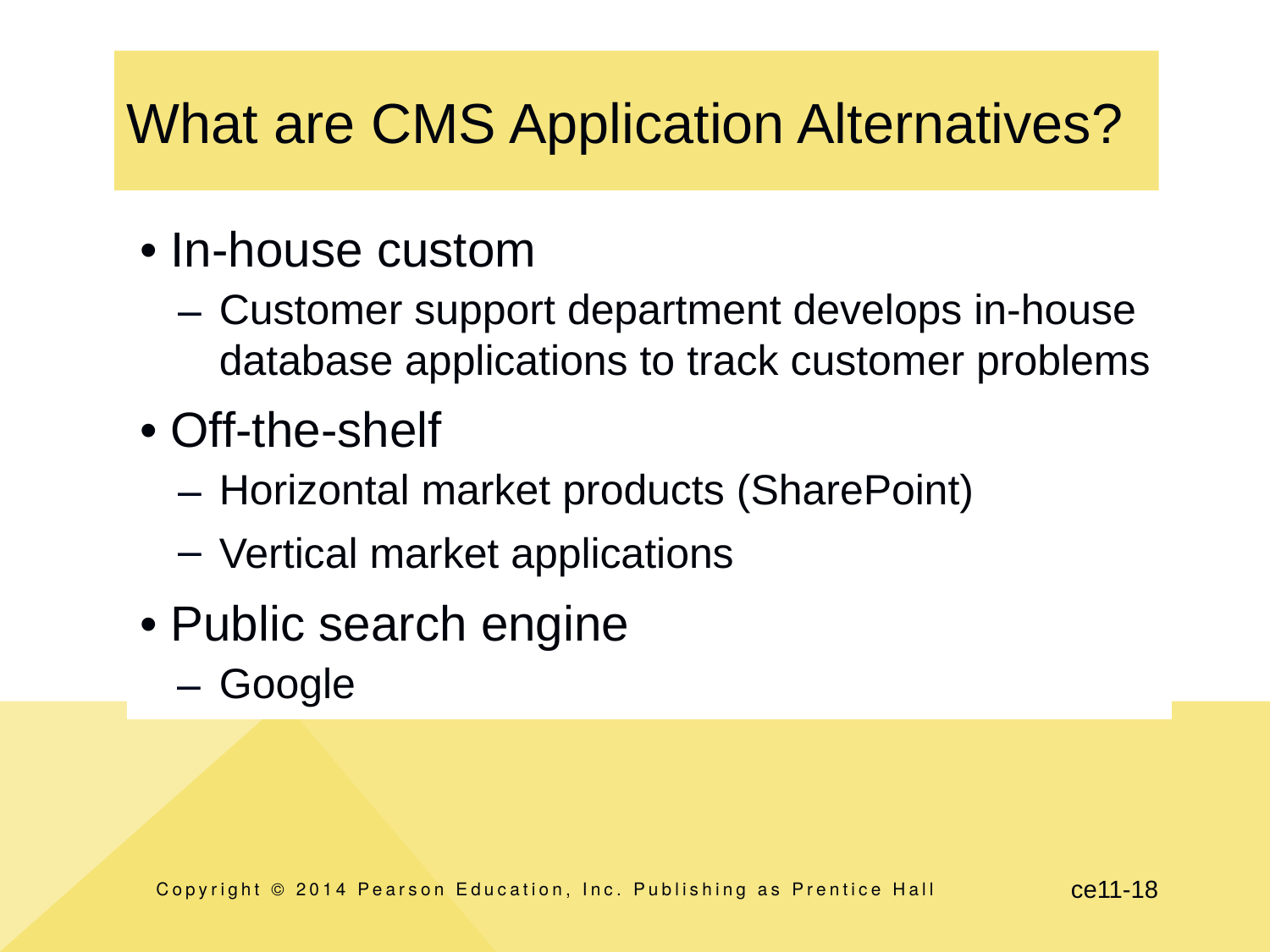

# What are CMS Application Alternatives?
• In-house custom
Customer support department develops in-house database applications to track customer problems
• Off-the-shelf
Horizontal market products (SharePoint)
Vertical market applications
• Public search engine
Google
Copyright © 2014 Pearson Education, Inc. Publishing as Prentice Hall